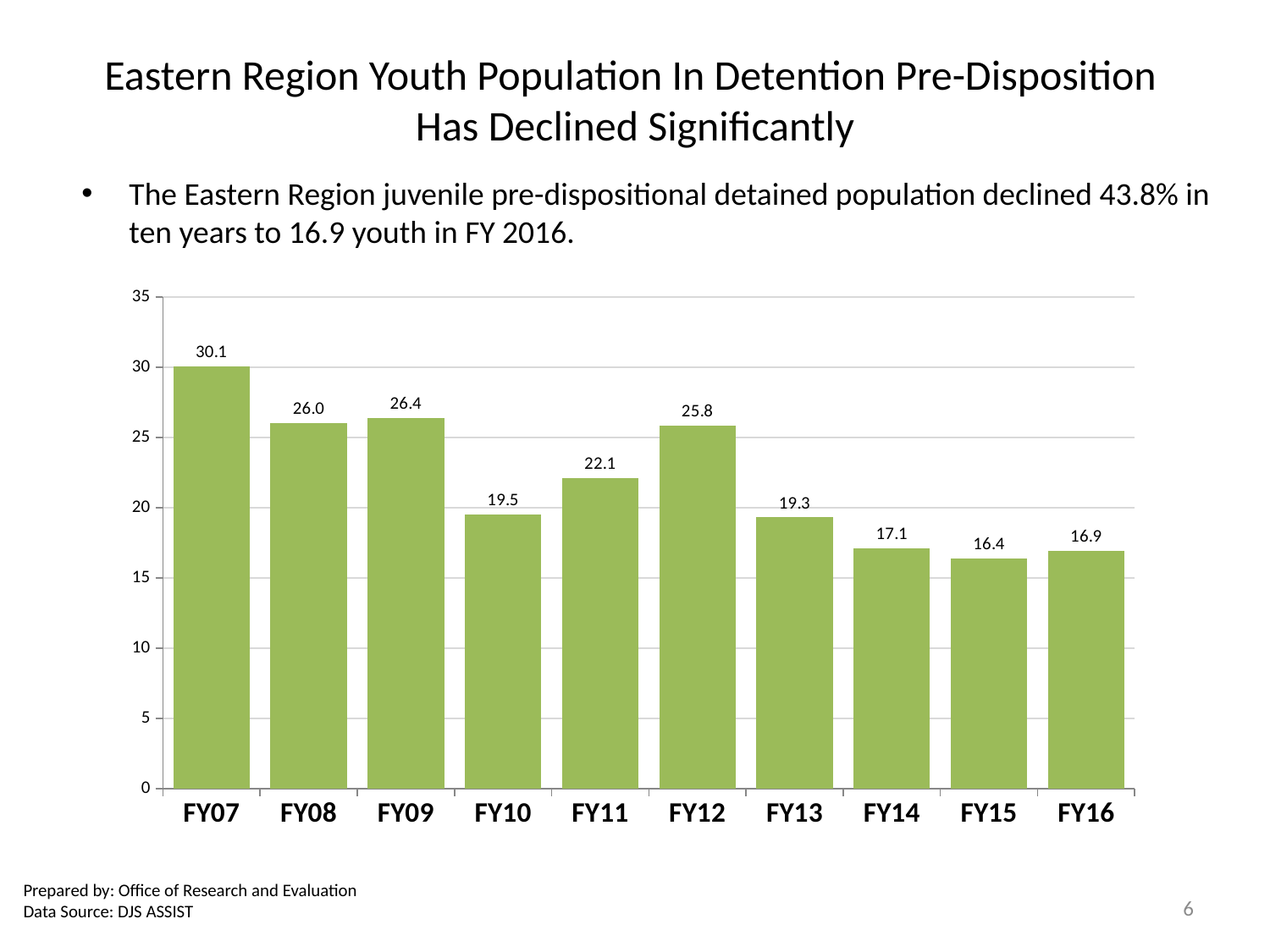

# Eastern Region Youth Population In Detention Pre-Disposition Has Declined Significantly
The Eastern Region juvenile pre-dispositional detained population declined 43.8% in ten years to 16.9 youth in FY 2016.

### Chart

| Category | Pre-Disposition ADP |
|---|---|
| FY16 | 16.9 |
| FY15 | 16.4 |
| FY14 | 17.1 |
| FY13 | 19.3 |
| FY12 | 25.80656496660559 |
| FY11 | 22.093114535767988 |
| FY10 | 19.53590563165904 |
| FY09 | 26.376444063926865 |
| FY08 | 26.01351407914726 |
| FY07 | 30.069415905631896 |
Prepared by: Office of Research and Evaluation
Data Source: DJS ASSIST
6